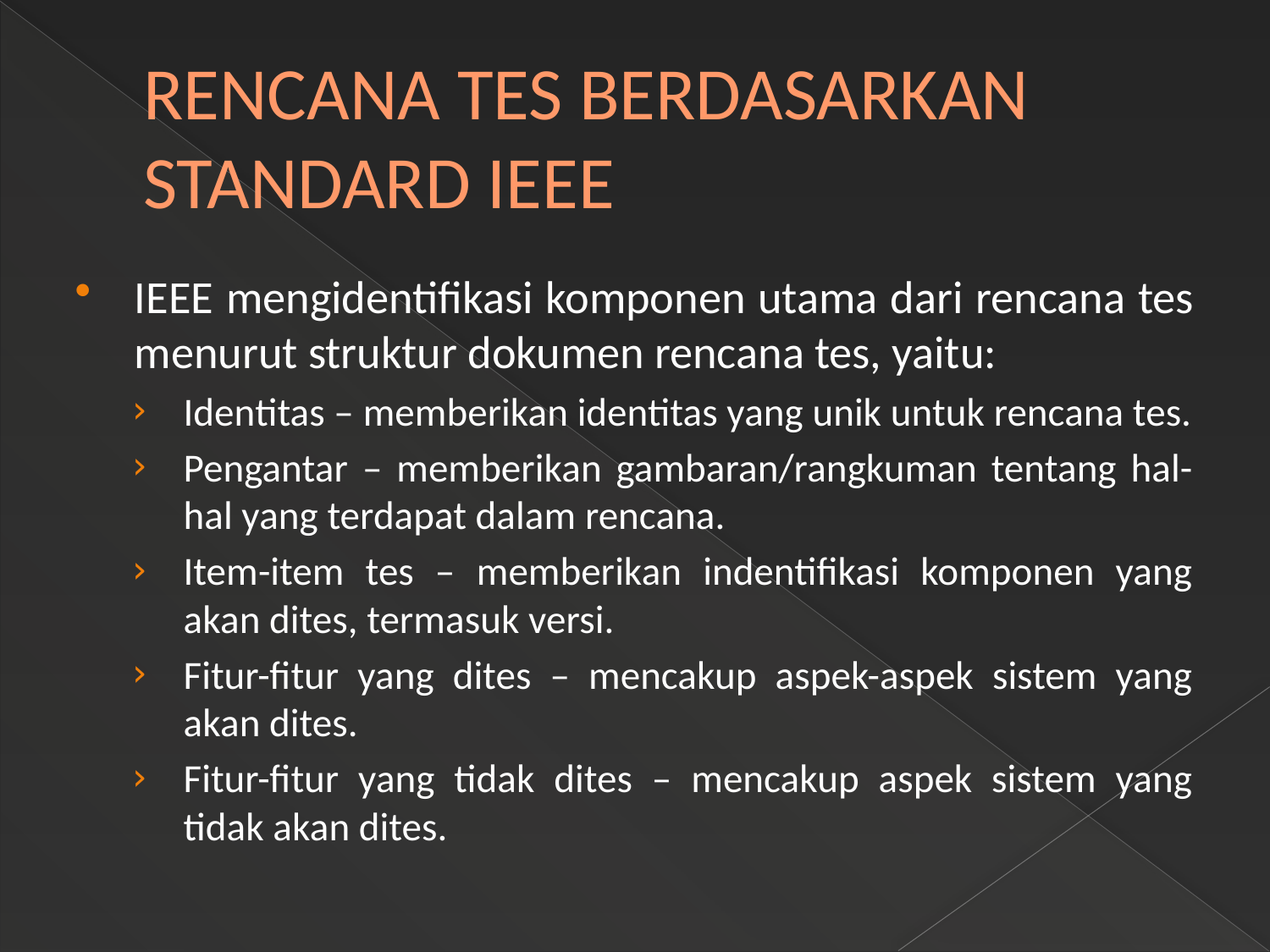

# RENCANA TES BERDASARKAN STANDARD IEEE
IEEE mengidentifikasi komponen utama dari rencana tes menurut struktur dokumen rencana tes, yaitu:
Identitas – memberikan identitas yang unik untuk rencana tes.
Pengantar – memberikan gambaran/rangkuman tentang hal-hal yang terdapat dalam rencana.
Item-item tes – memberikan indentifikasi komponen yang akan dites, termasuk versi.
Fitur-fitur yang dites – mencakup aspek-aspek sistem yang akan dites.
Fitur-fitur yang tidak dites – mencakup aspek sistem yang tidak akan dites.